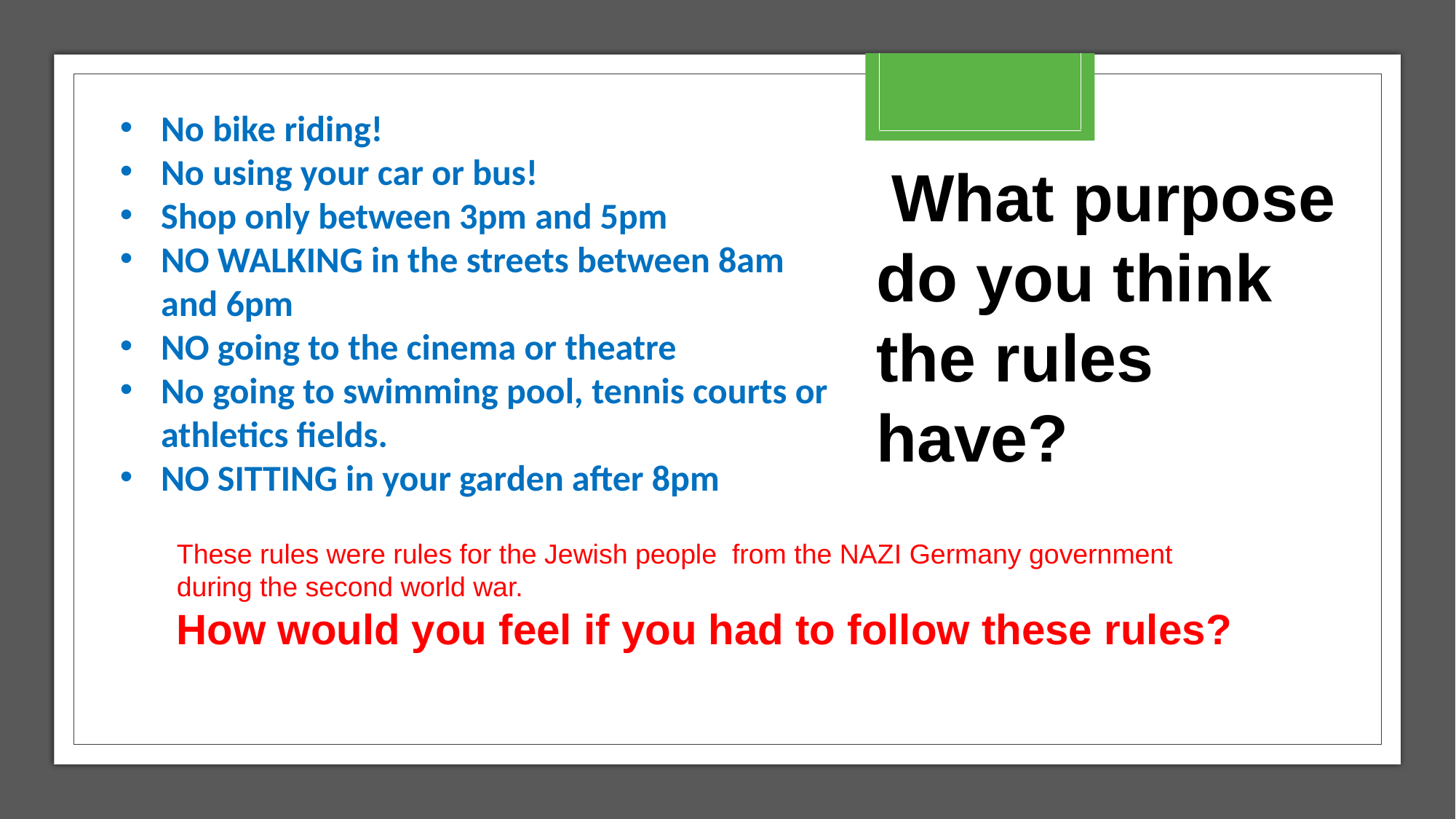

No bike riding!
No using your car or bus!
Shop only between 3pm and 5pm
NO WALKING in the streets between 8am and 6pm
NO going to the cinema or theatre
No going to swimming pool, tennis courts or athletics fields.
NO SITTING in your garden after 8pm
  What purpose do you think the rules have?
These rules were rules for the Jewish people  from the NAZI Germany government during the second world war.
How would you feel if you had to follow these rules?